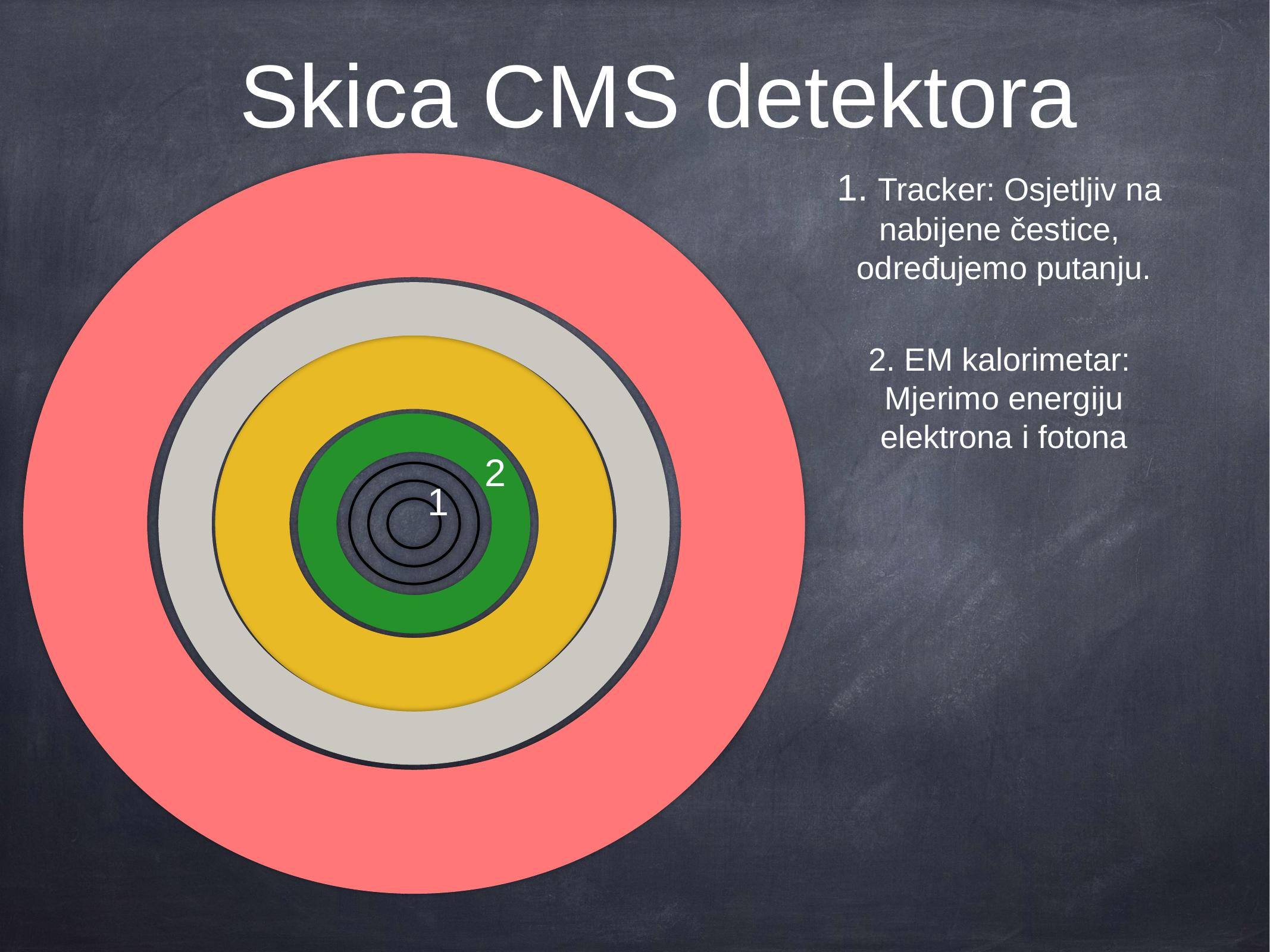

# Skica CMS detektora
1. Tracker: Osjetljiv na
nabijene čestice,
određujemo putanju.

2. EM kalorimetar:
Mjerimo energiju
elektrona i fotona
2
1